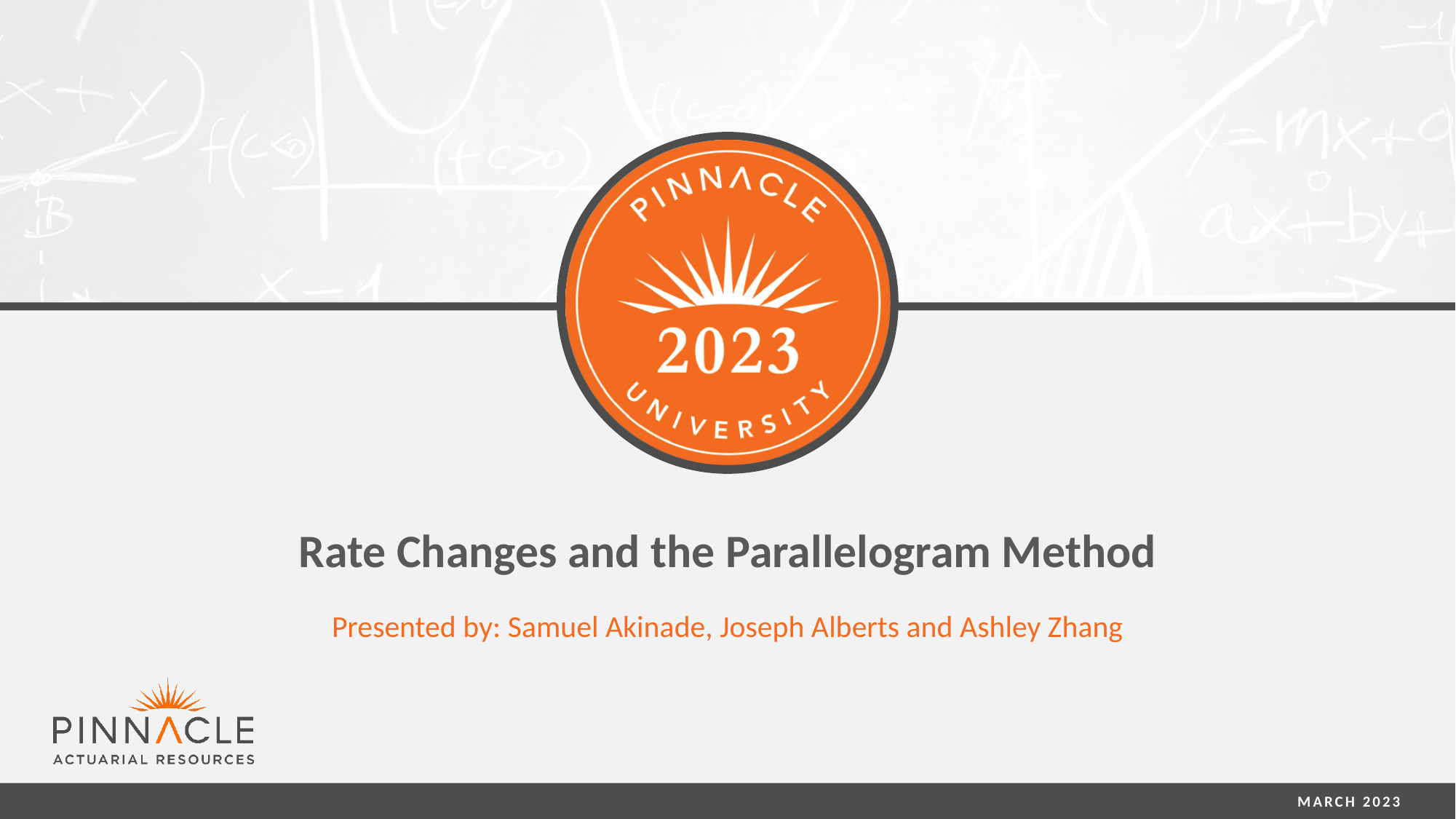

# Rate Changes and the Parallelogram Method
Presented by: Samuel Akinade, Joseph Alberts and Ashley Zhang